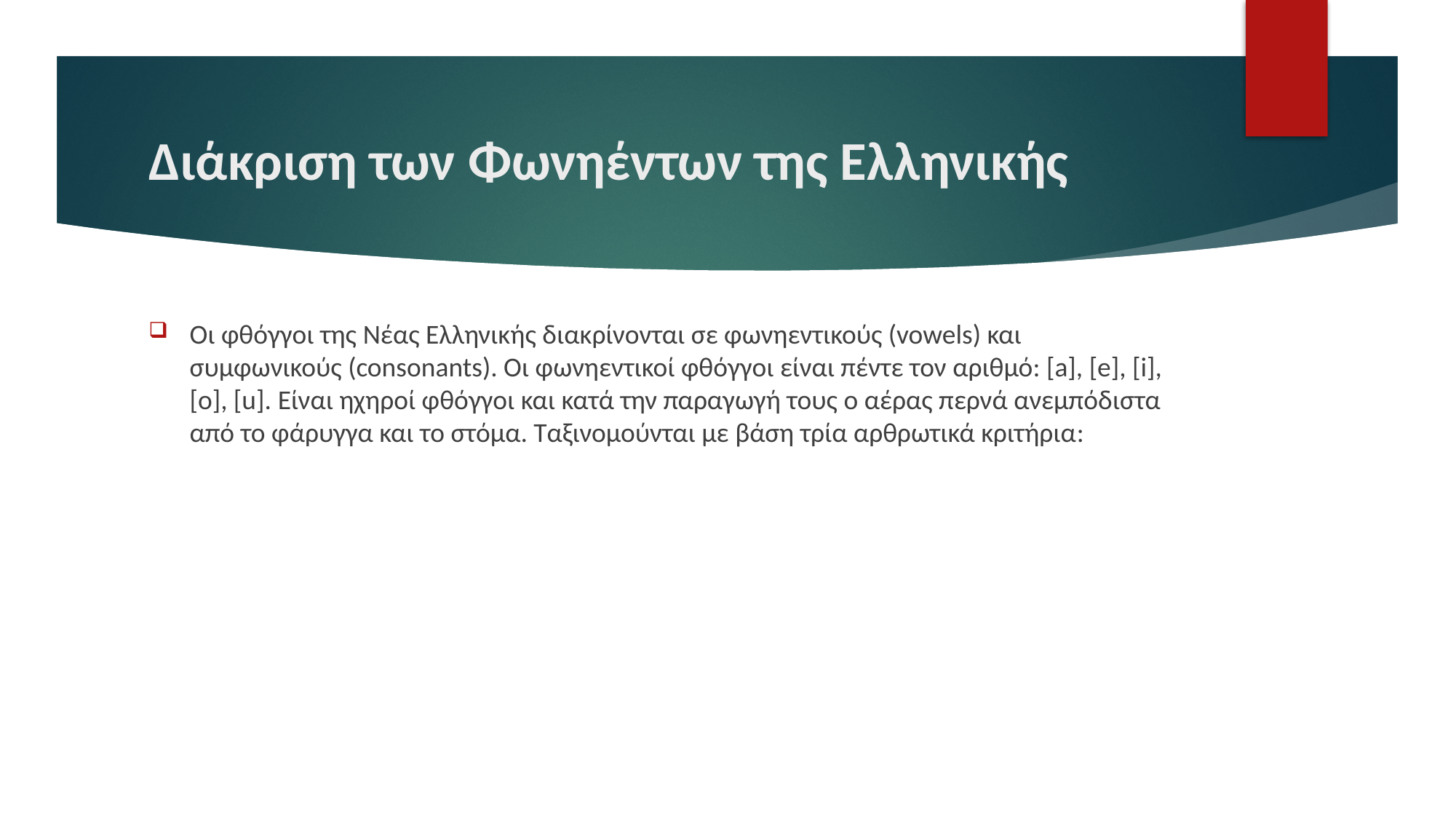

# Διάκριση των Φωνηέντων της Ελληνικής
Οι φθόγγοι της Νέας Ελληνικής διακρίνονται σε φωνηεντικούς (vowels) και συμφωνικούς (consonants). Οι φωνηεντικοί φθόγγοι είναι πέντε τον αριθμό: [a], [e], [i], [ο], [u]. Είναι ηχηροί φθόγγοι και κατά την παραγωγή τους ο αέρας περνά ανεμπόδιστα από το φάρυγγα και το στόμα. Ταξινομούνται με βάση τρία αρθρωτικά κριτήρια: